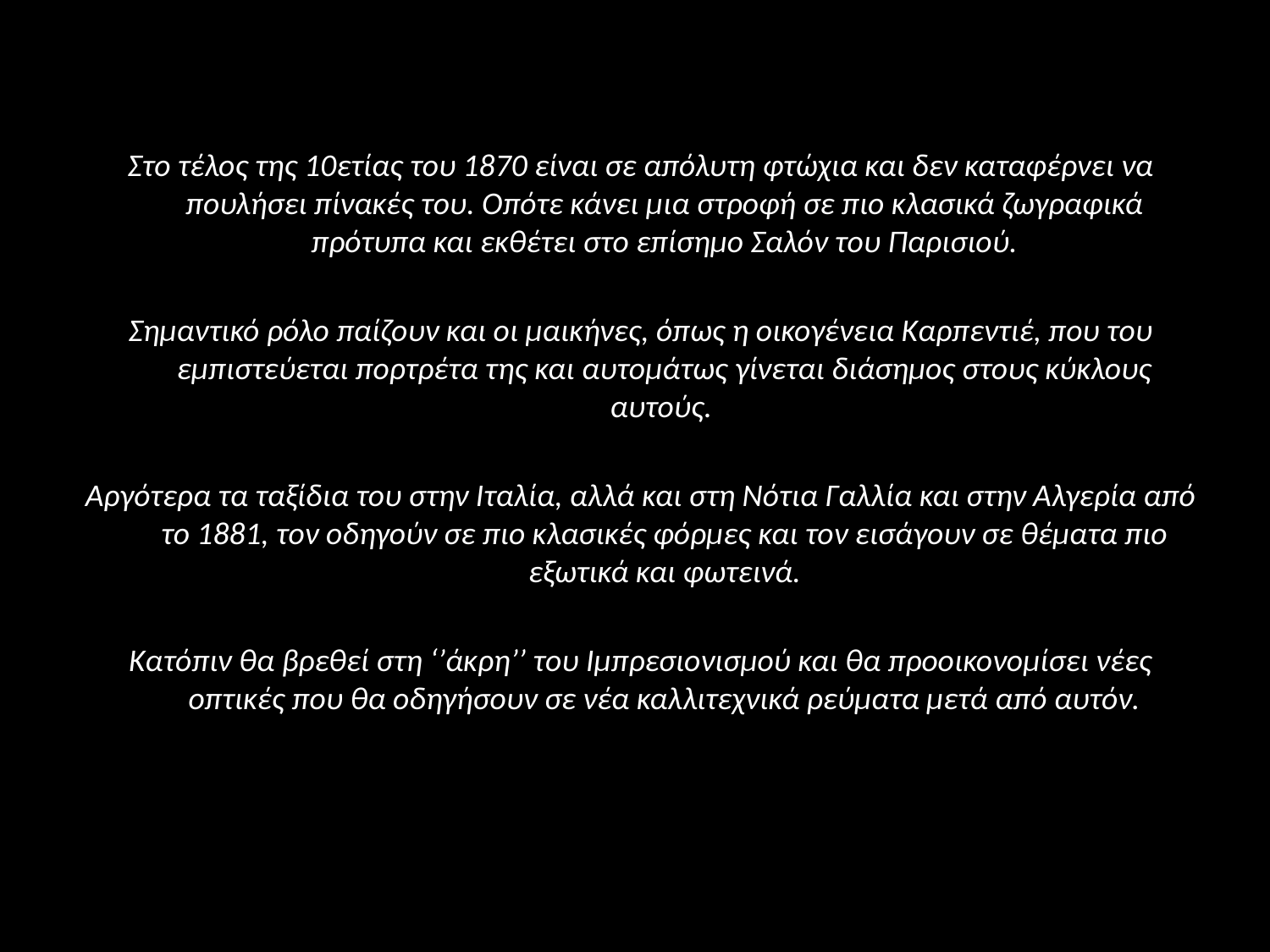

Στο τέλος της 10ετίας του 1870 είναι σε απόλυτη φτώχια και δεν καταφέρνει να πουλήσει πίνακές του. Οπότε κάνει μια στροφή σε πιο κλασικά ζωγραφικά πρότυπα και εκθέτει στο επίσημο Σαλόν του Παρισιού.

Σημαντικό ρόλο παίζουν και οι μαικήνες, όπως η οικογένεια Καρπεντιέ, που του εμπιστεύεται πορτρέτα της και αυτομάτως γίνεται διάσημος στους κύκλους αυτούς.

Αργότερα τα ταξίδια του στην Ιταλία, αλλά και στη Νότια Γαλλία και στην Αλγερία από το 1881, τον οδηγούν σε πιο κλασικές φόρμες και τον εισάγουν σε θέματα πιο εξωτικά και φωτεινά.

Κατόπιν θα βρεθεί στη ‘’άκρη’’ του Ιμπρεσιονισμού και θα προοικονομίσει νέες οπτικές που θα οδηγήσουν σε νέα καλλιτεχνικά ρεύματα μετά από αυτόν.